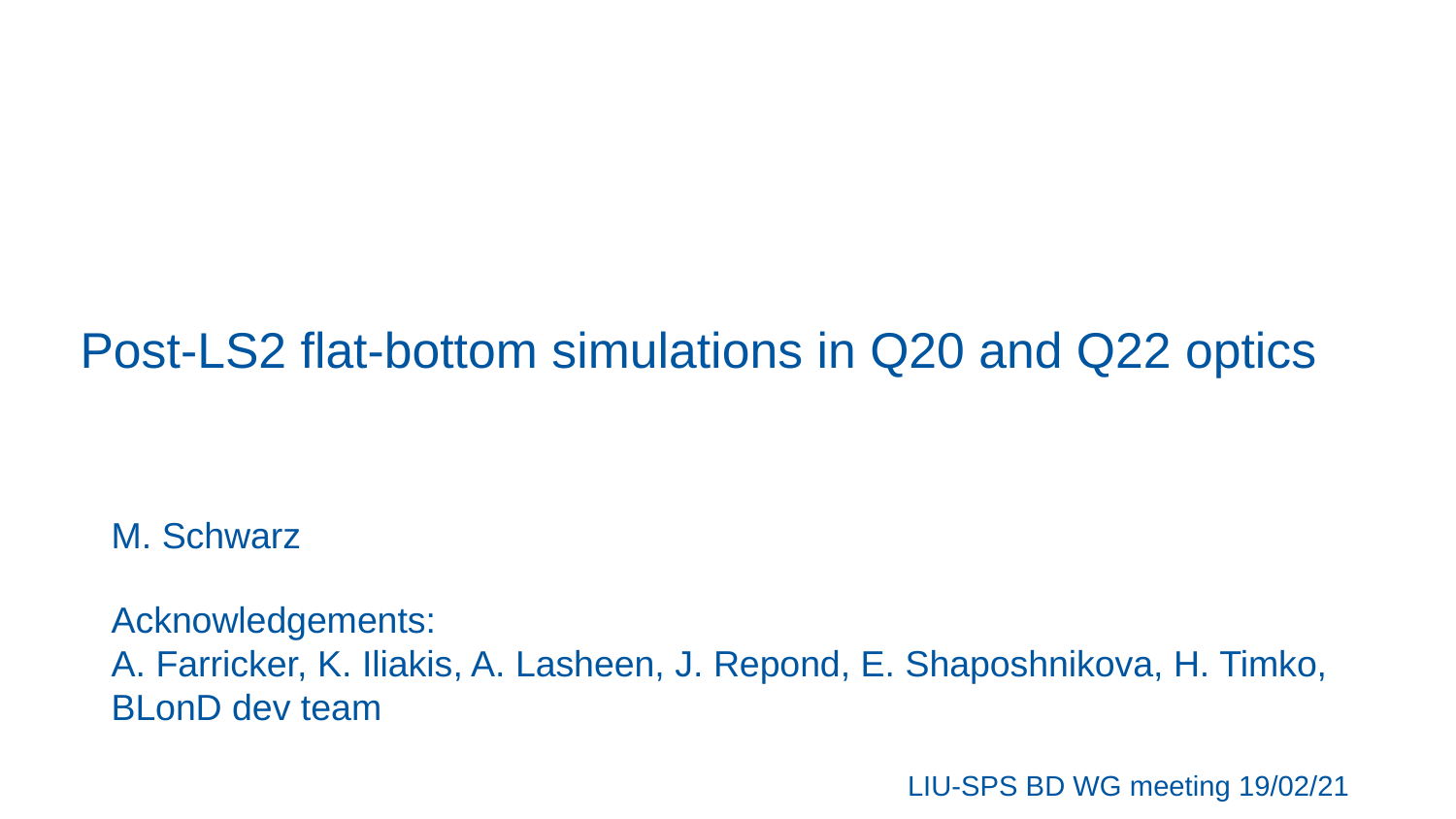

# Post-LS2 flat-bottom simulations in Q20 and Q22 optics
M. Schwarz
Acknowledgements:
A. Farricker, K. Iliakis, A. Lasheen, J. Repond, E. Shaposhnikova, H. Timko,
BLonD dev team
LIU-SPS BD WG meeting 19/02/21